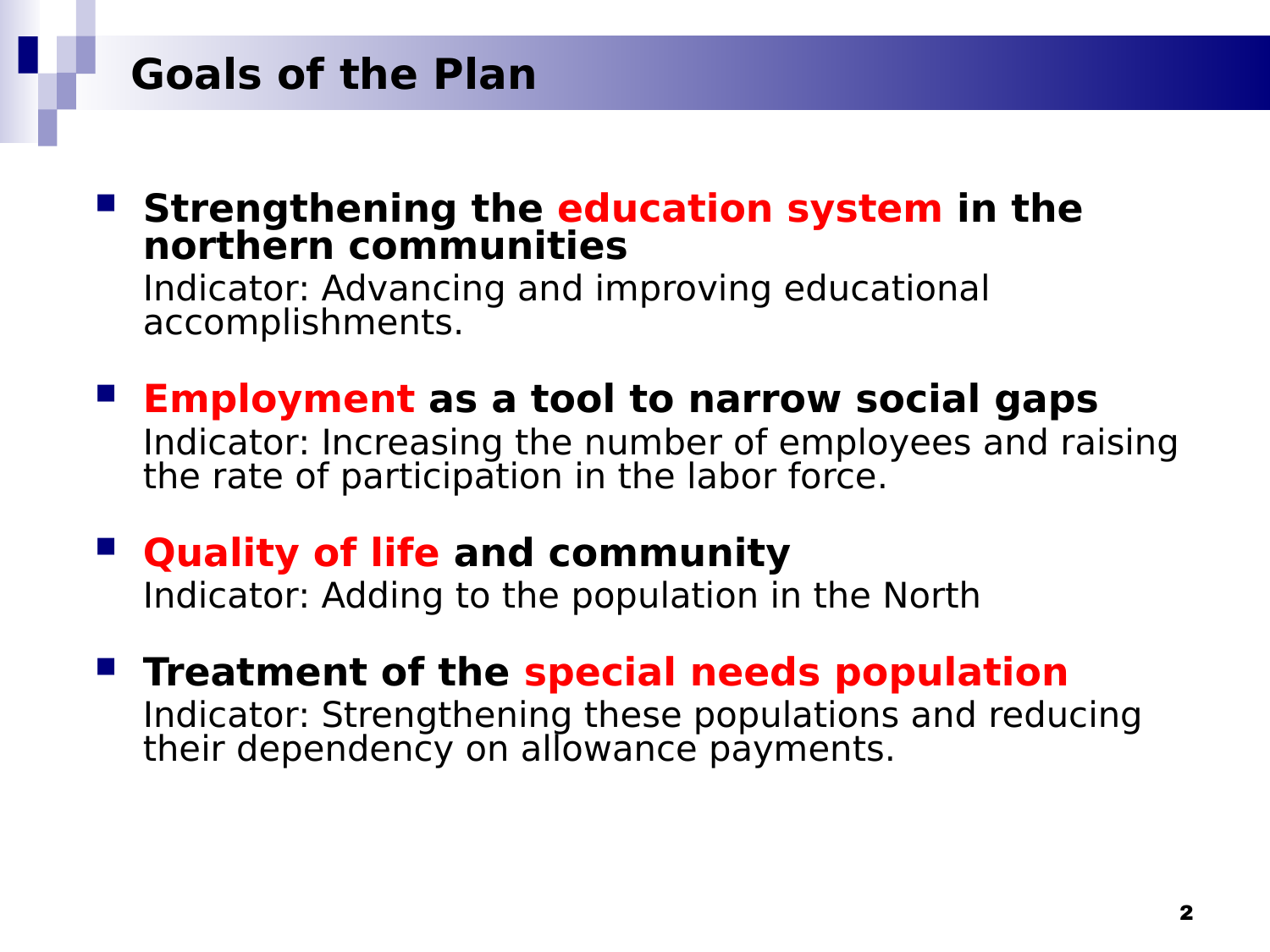

# Goals of the Plan
Strengthening the education system in the northern communities
	Indicator: Advancing and improving educational accomplishments.
Employment as a tool to narrow social gaps
	Indicator: Increasing the number of employees and raising the rate of participation in the labor force.
Quality of life and community
	Indicator: Adding to the population in the North
Treatment of the special needs population
	Indicator: Strengthening these populations and reducing their dependency on allowance payments.
2